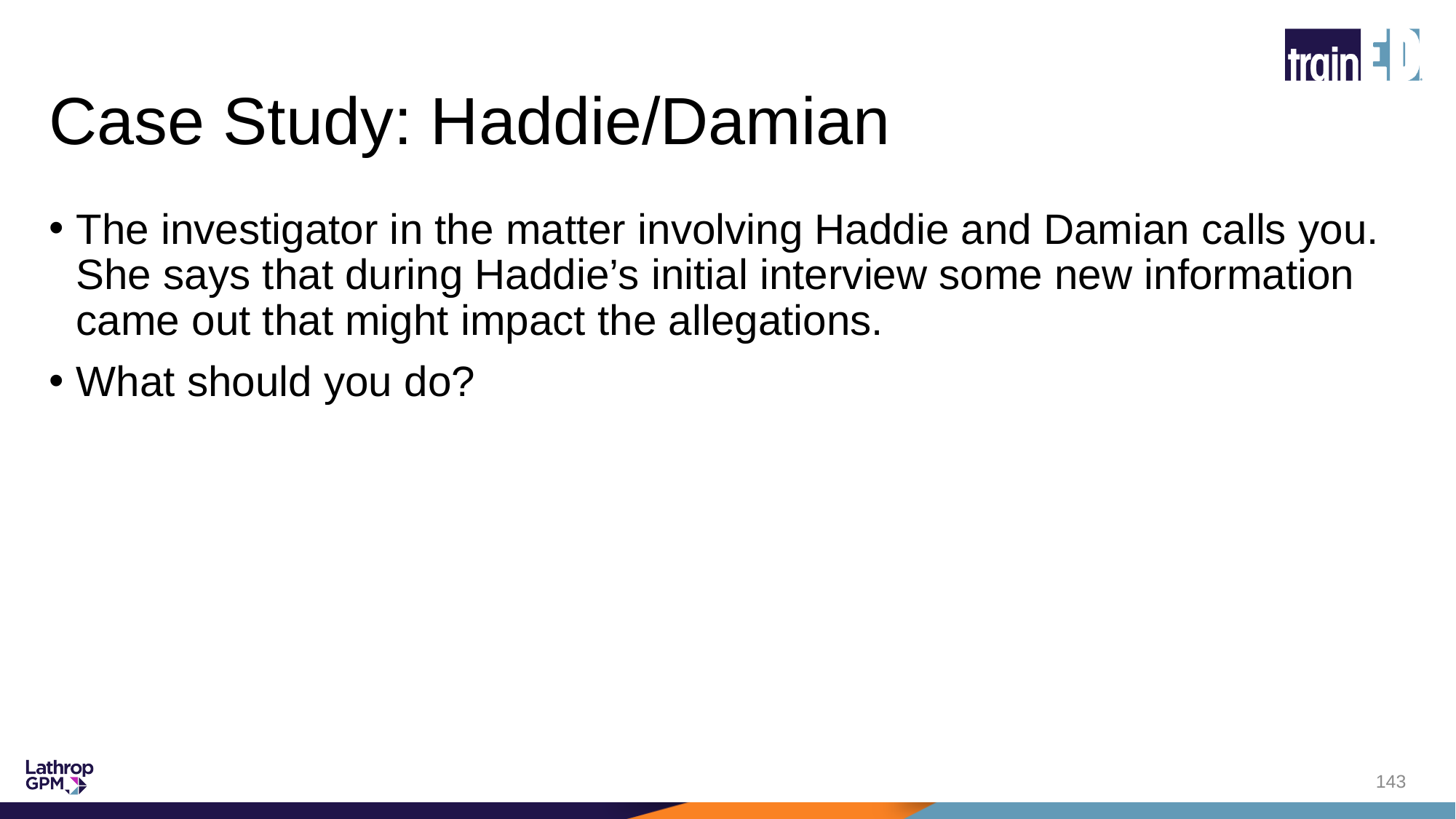

# Case Study: Haddie/Damian
The investigator in the matter involving Haddie and Damian calls you. She says that during Haddie’s initial interview some new information came out that might impact the allegations.
What should you do?

143